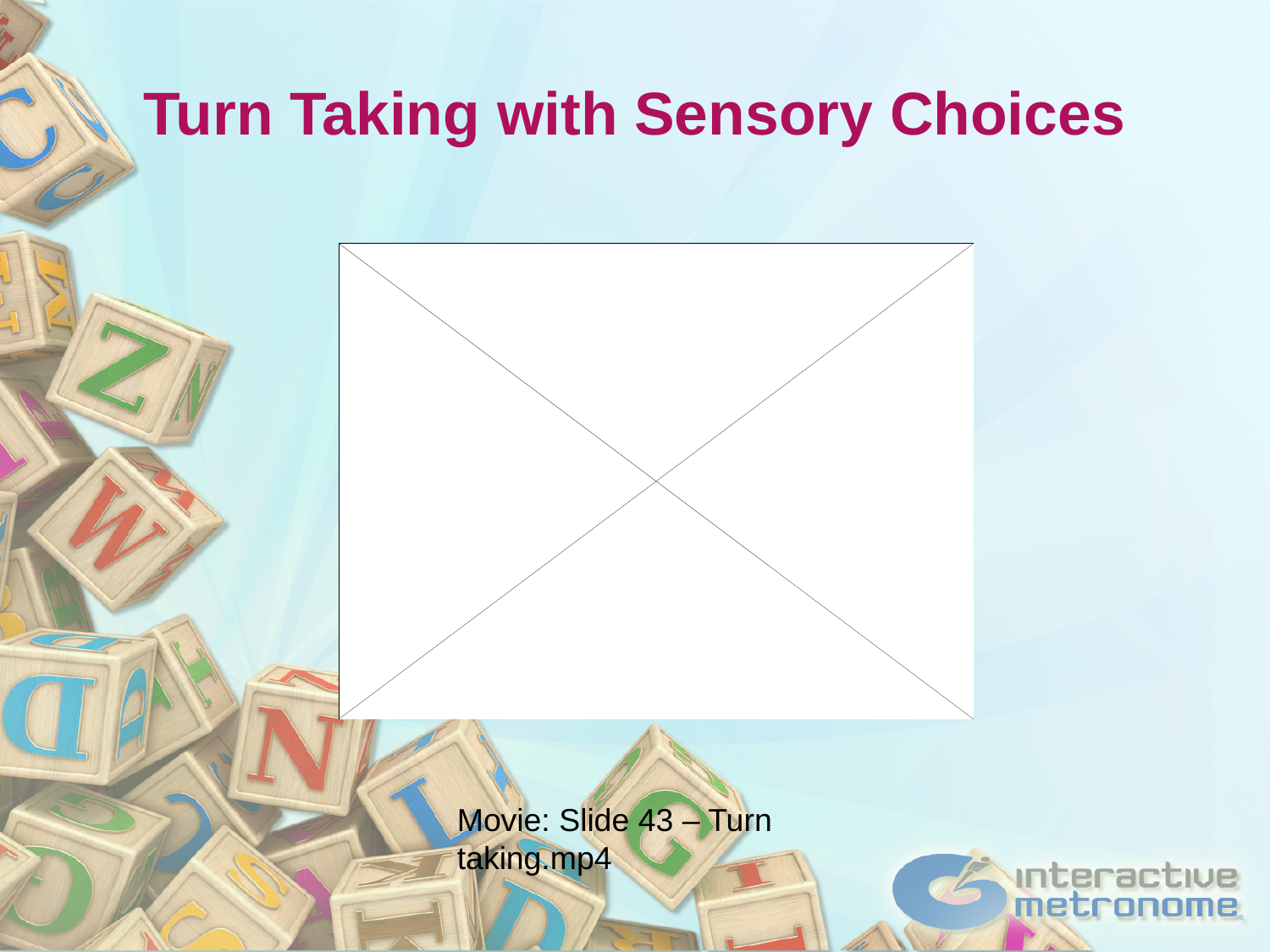

# Turn Taking with Sensory Choices
Movie: Slide 43 – Turn taking.mp4